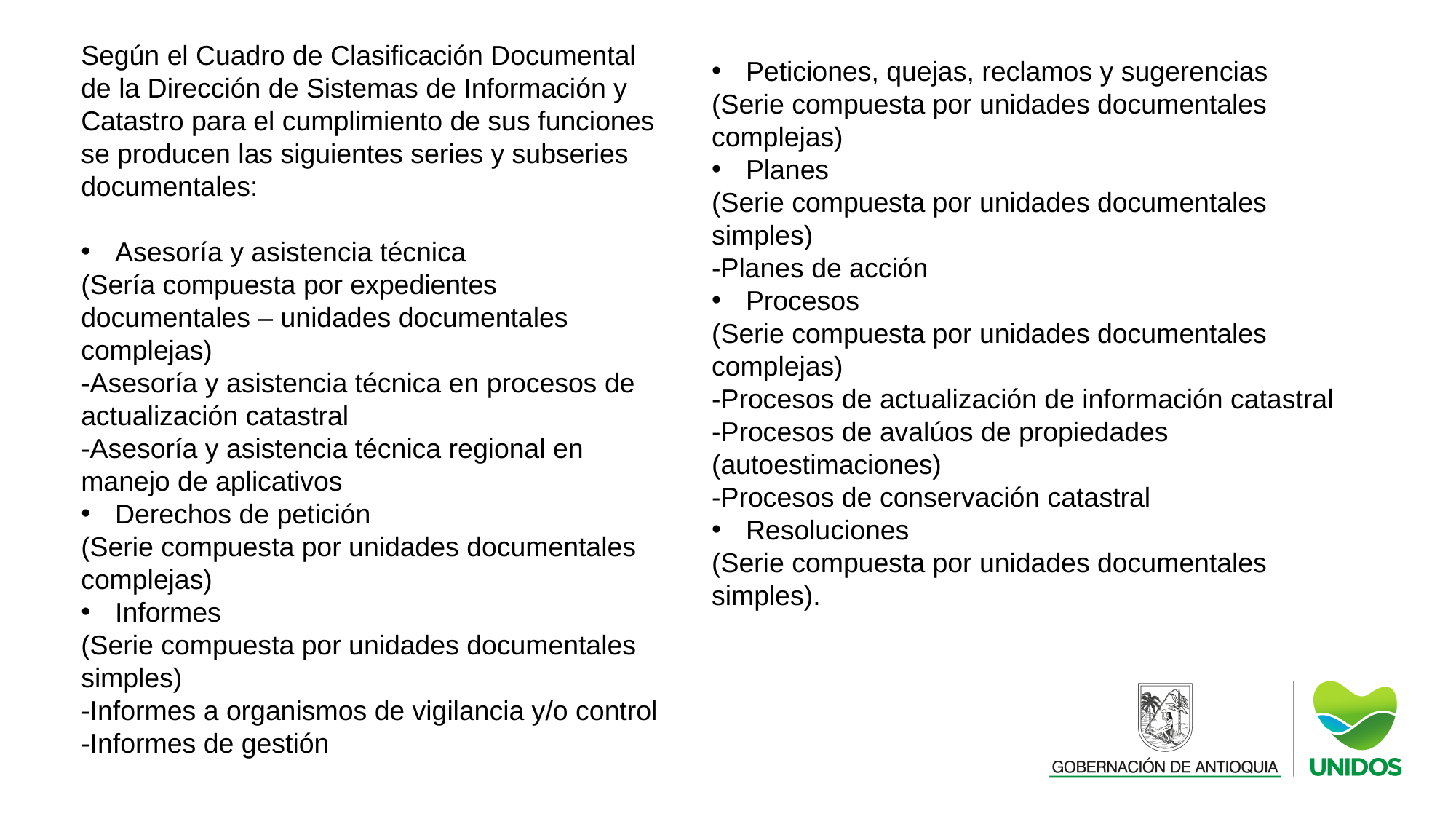

Según el Cuadro de Clasificación Documental de la Dirección de Sistemas de Información y Catastro para el cumplimiento de sus funciones se producen las siguientes series y subseries documentales:

Asesoría y asistencia técnica
(Sería compuesta por expedientes documentales – unidades documentales complejas)
-Asesoría y asistencia técnica en procesos de actualización catastral
-Asesoría y asistencia técnica regional en manejo de aplicativos
Derechos de petición
(Serie compuesta por unidades documentales complejas)
Informes
(Serie compuesta por unidades documentales simples)
-Informes a organismos de vigilancia y/o control
-Informes de gestión
Peticiones, quejas, reclamos y sugerencias
(Serie compuesta por unidades documentales complejas)
Planes
(Serie compuesta por unidades documentales simples)
-Planes de acción
Procesos
(Serie compuesta por unidades documentales complejas)
-Procesos de actualización de información catastral
-Procesos de avalúos de propiedades (autoestimaciones)
-Procesos de conservación catastral
Resoluciones
(Serie compuesta por unidades documentales simples).